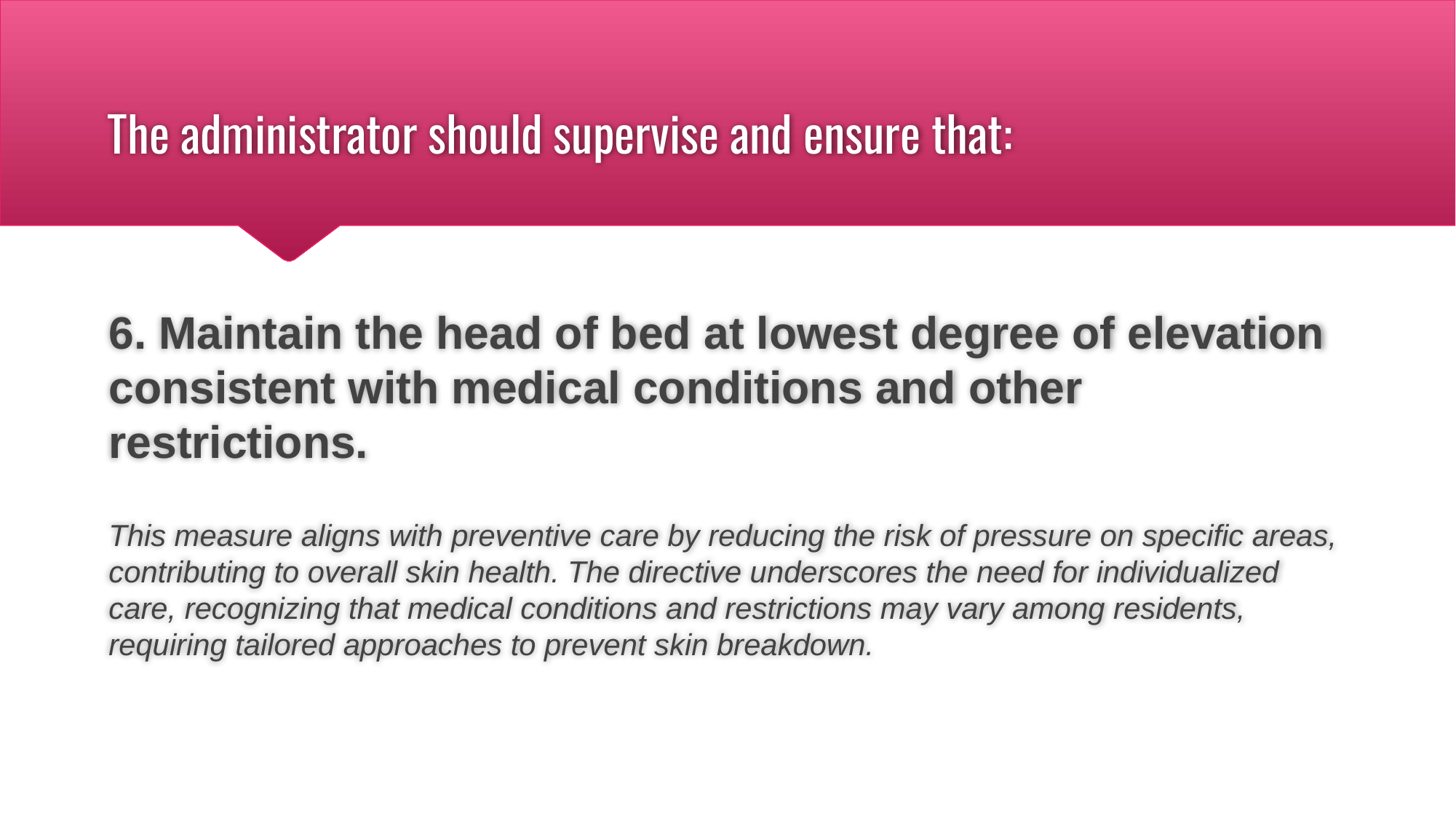

# The administrator should supervise and ensure that:
6. Maintain the head of bed at lowest degree of elevation consistent with medical conditions and other restrictions.

This measure aligns with preventive care by reducing the risk of pressure on specific areas, contributing to overall skin health. The directive underscores the need for individualized care, recognizing that medical conditions and restrictions may vary among residents, requiring tailored approaches to prevent skin breakdown.